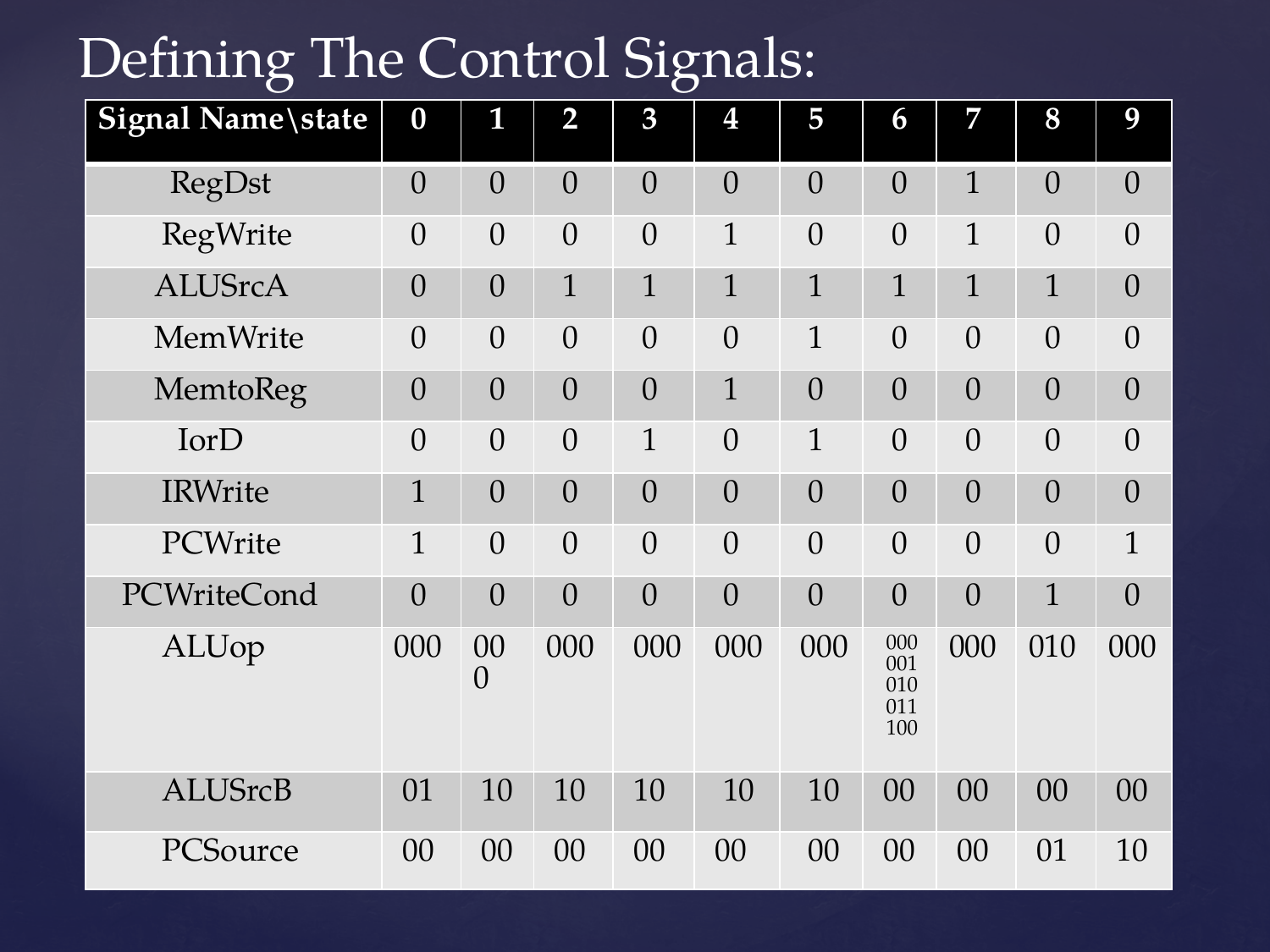

# Defining The Control Signals:
| Signal Name\state | 0 | 1 | 2 | 3 | 4 | 5 | 6 | 7 | 8 | 9 |
| --- | --- | --- | --- | --- | --- | --- | --- | --- | --- | --- |
| RegDst | 0 | 0 | 0 | 0 | 0 | 0 | 0 | 1 | 0 | 0 |
| RegWrite | 0 | 0 | 0 | 0 | 1 | 0 | 0 | 1 | 0 | 0 |
| ALUSrcA | 0 | 0 | 1 | 1 | 1 | 1 | 1 | 1 | 1 | 0 |
| MemWrite | 0 | 0 | 0 | 0 | 0 | 1 | 0 | 0 | 0 | 0 |
| MemtoReg | 0 | 0 | 0 | 0 | 1 | 0 | 0 | 0 | 0 | 0 |
| IorD | 0 | 0 | 0 | 1 | 0 | 1 | 0 | 0 | 0 | 0 |
| IRWrite | 1 | 0 | 0 | 0 | 0 | 0 | 0 | 0 | 0 | 0 |
| PCWrite | 1 | 0 | 0 | 0 | 0 | 0 | 0 | 0 | 0 | 1 |
| PCWriteCond | 0 | 0 | 0 | 0 | 0 | 0 | 0 | 0 | 1 | 0 |
| ALUop | 000 | 000 | 000 | 000 | 000 | 000 | 000 001 010 011 100 | 000 | 010 | 000 |
| ALUSrcB | 01 | 10 | 10 | 10 | 10 | 10 | 00 | 00 | 00 | 00 |
| PCSource | 00 | 00 | 00 | 00 | 00 | 00 | 00 | 00 | 01 | 10 |